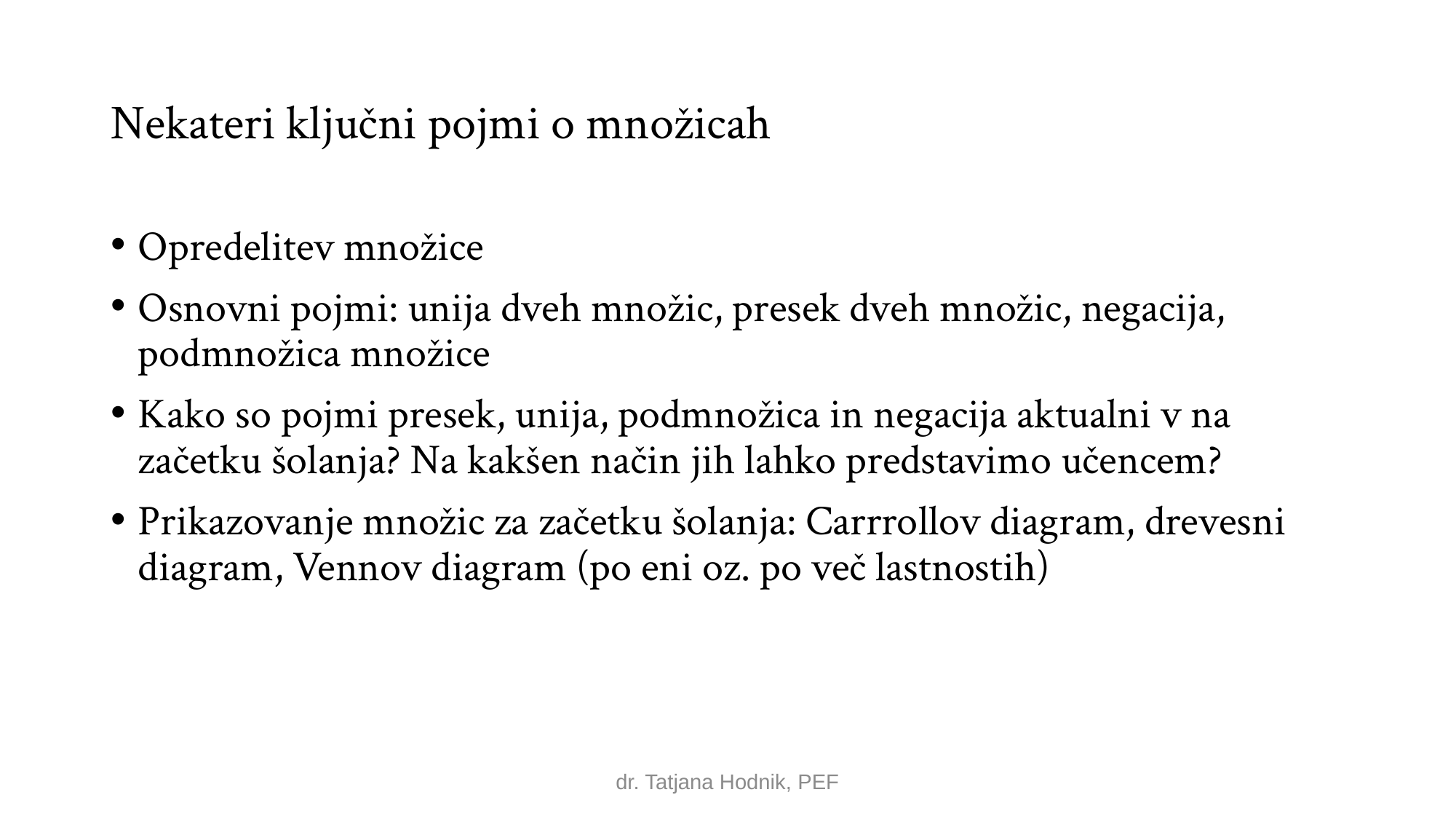

# Nekateri ključni pojmi o množicah
Opredelitev množice
Osnovni pojmi: unija dveh množic, presek dveh množic, negacija, podmnožica množice
Kako so pojmi presek, unija, podmnožica in negacija aktualni v na začetku šolanja? Na kakšen način jih lahko predstavimo učencem?
Prikazovanje množic za začetku šolanja: Carrrollov diagram, drevesni diagram, Vennov diagram (po eni oz. po več lastnostih)
dr. Tatjana Hodnik, PEF